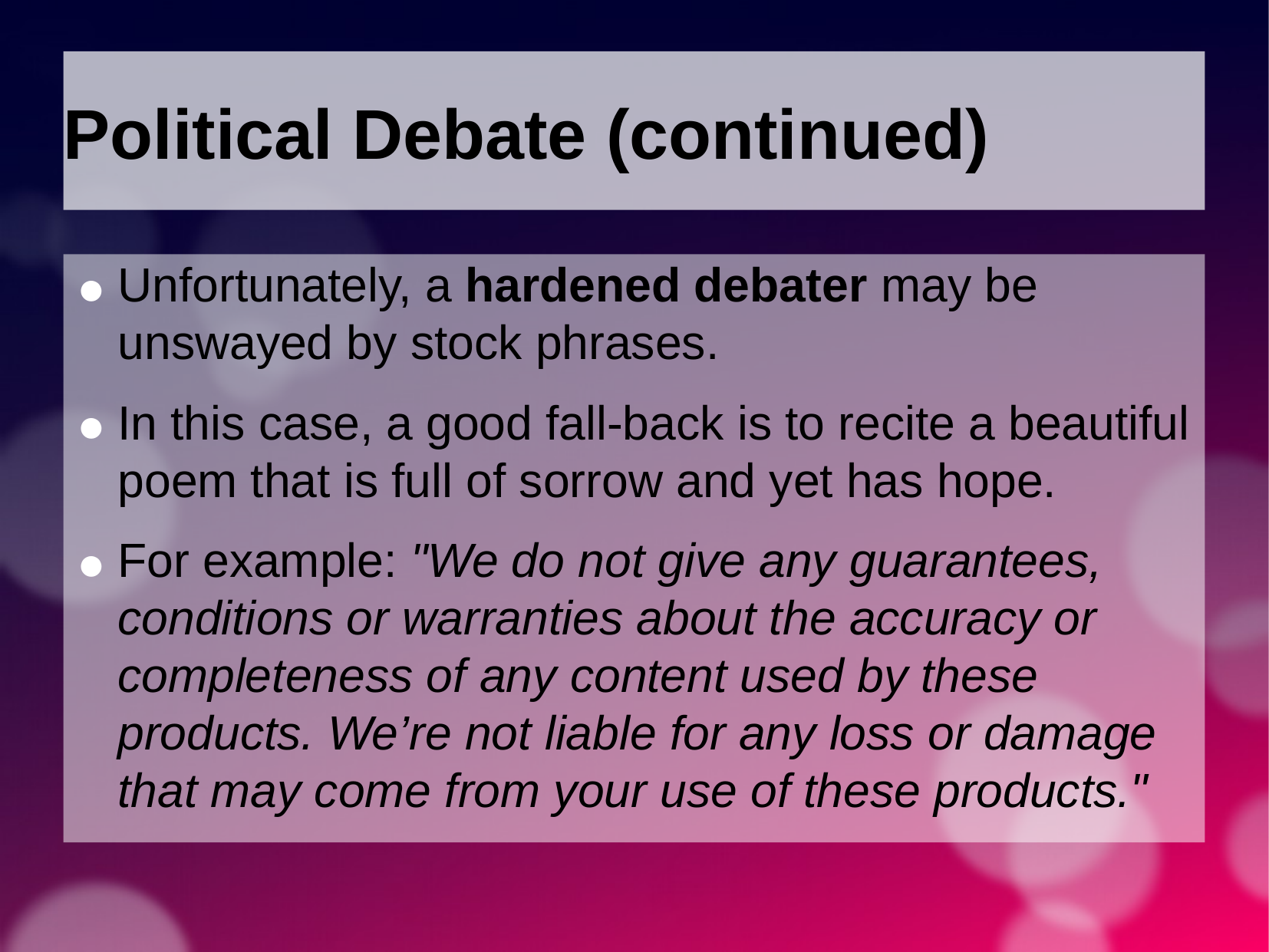

Political Debate (continued)
Unfortunately, a hardened debater may be unswayed by stock phrases.
In this case, a good fall-back is to recite a beautiful poem that is full of sorrow and yet has hope.
For example: "We do not give any guarantees, conditions or warranties about the accuracy or completeness of any content used by these products. We’re not liable for any loss or damage that may come from your use of these products."